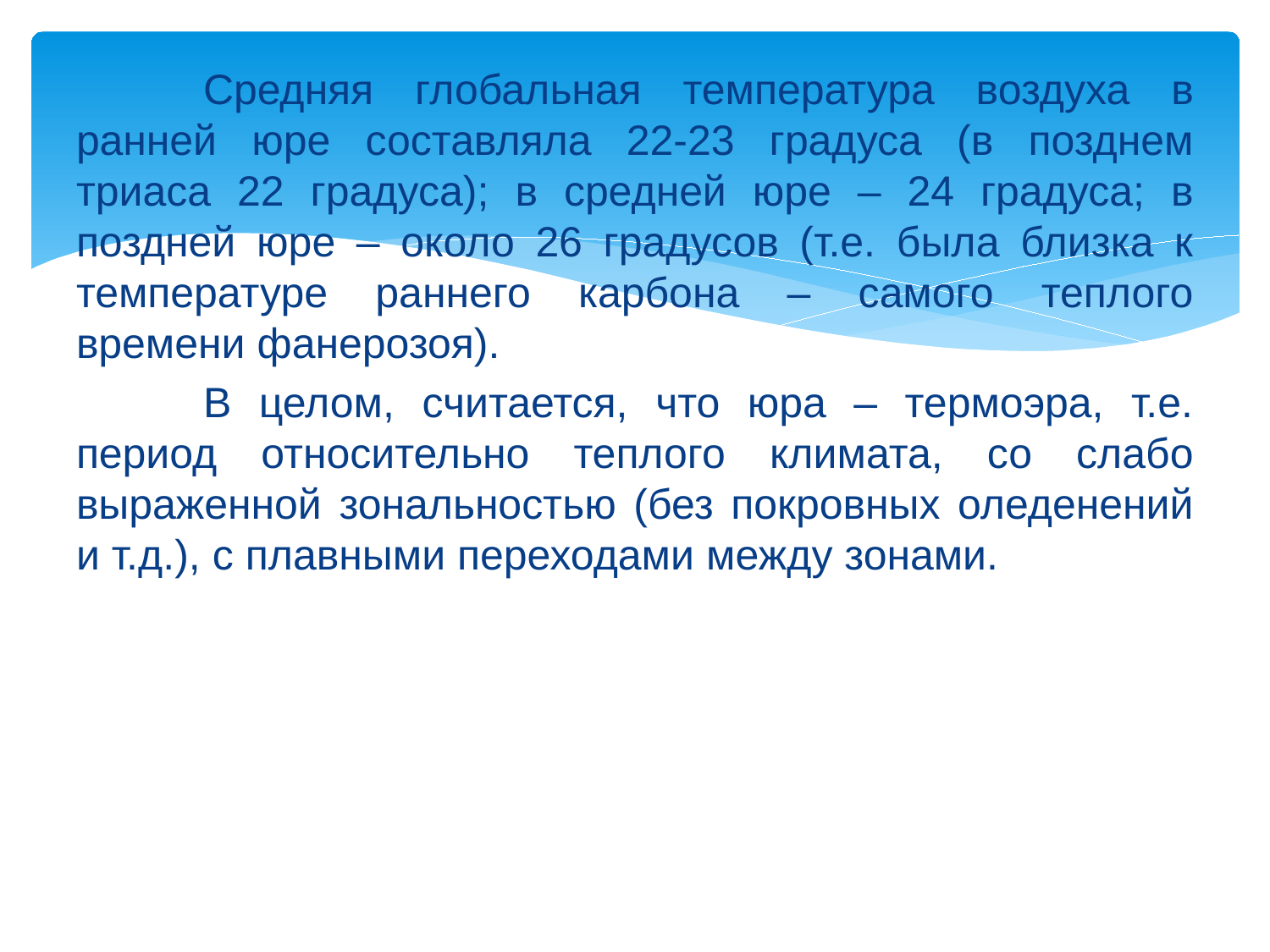

Средняя глобальная температура воздуха в ранней юре составляла 22-23 градуса (в позднем триаса 22 градуса); в средней юре – 24 градуса; в поздней юре – около 26 градусов (т.е. была близка к температуре раннего карбона – самого теплого времени фанерозоя).
	В целом, считается, что юра – термоэра, т.е. период относительно теплого климата, со слабо выраженной зональностью (без покровных оледенений и т.д.), с плавными переходами между зонами.